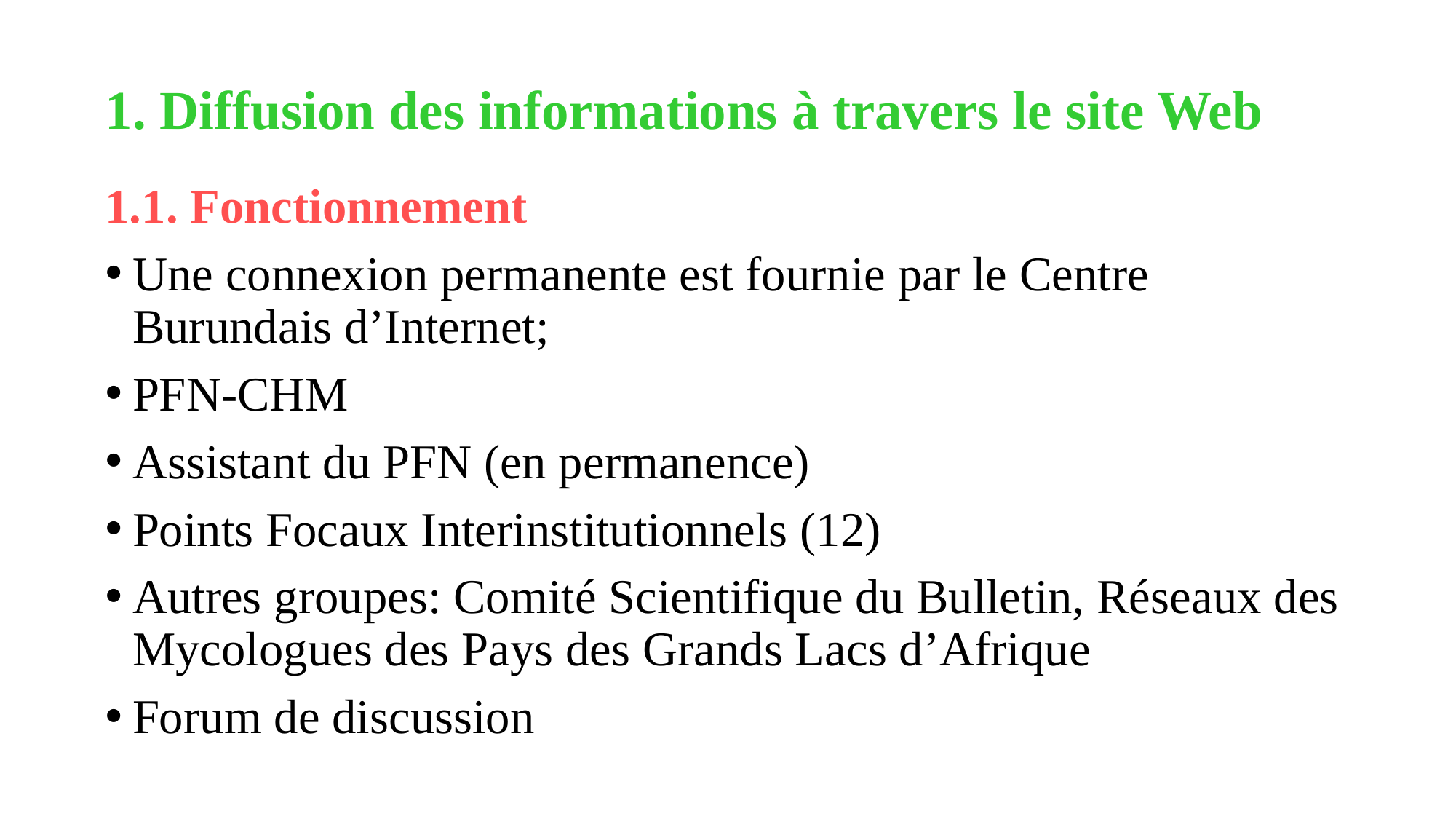

# 1. Diffusion des informations à travers le site Web
1.1. Fonctionnement
Une connexion permanente est fournie par le Centre Burundais d’Internet;
PFN-CHM
Assistant du PFN (en permanence)
Points Focaux Interinstitutionnels (12)
Autres groupes: Comité Scientifique du Bulletin, Réseaux des Mycologues des Pays des Grands Lacs d’Afrique
Forum de discussion